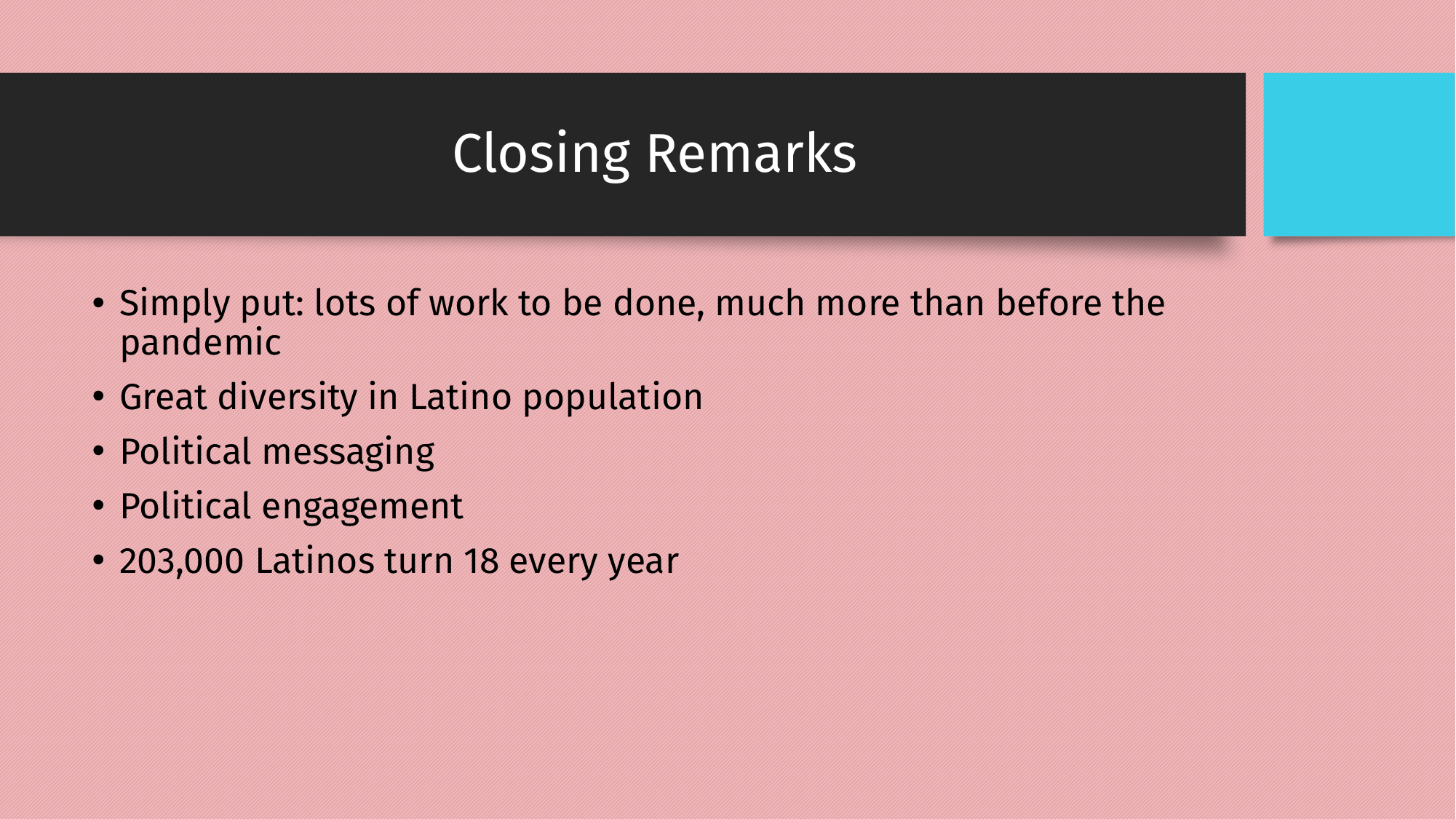

# Closing Remarks
Simply put: lots of work to be done, much more than before the pandemic
Great diversity in Latino population
Political messaging
Political engagement
203,000 Latinos turn 18 every year